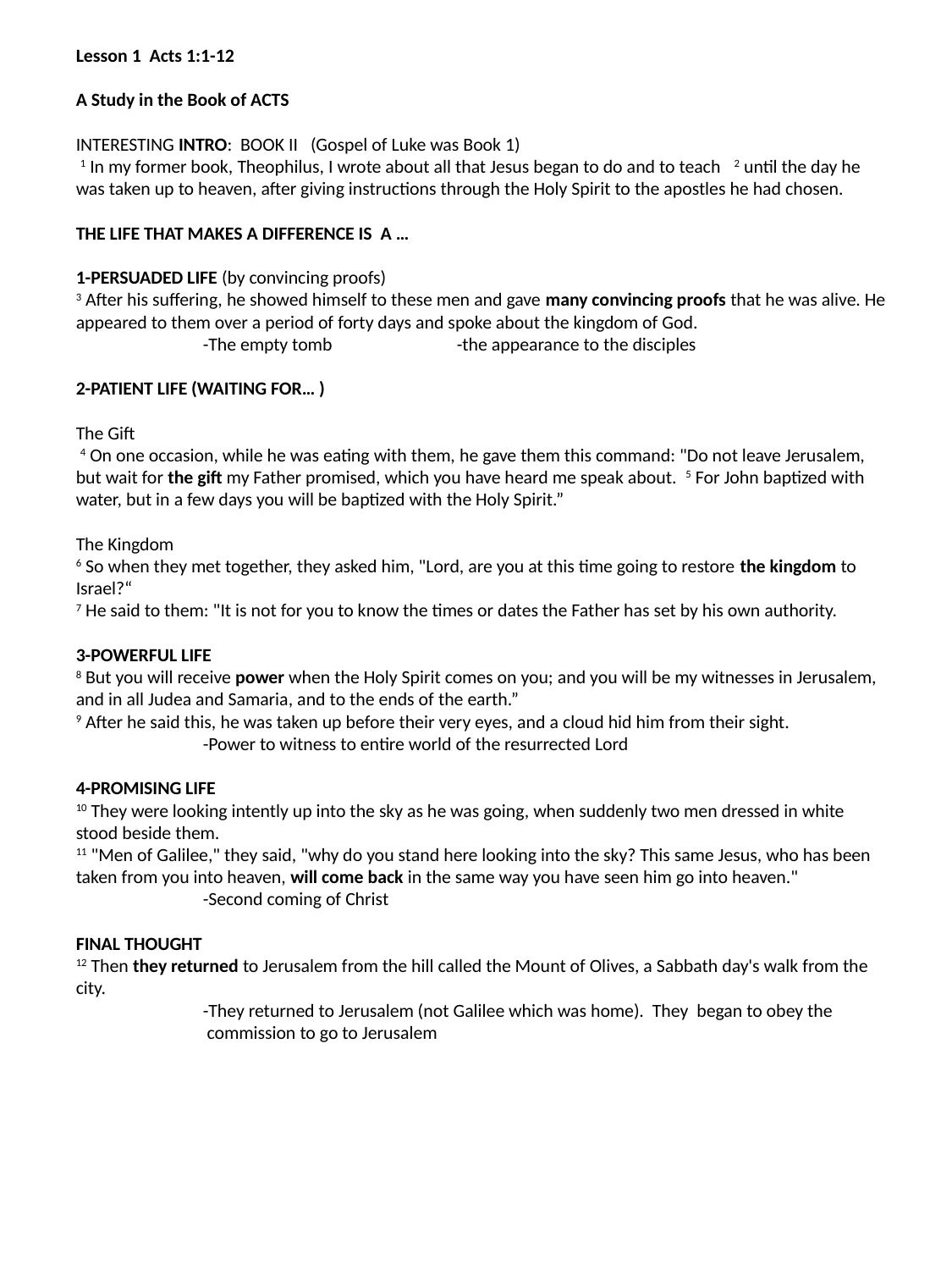

Lesson 1  Acts 1:1-12

A Study in the Book of ACTS
INTERESTING INTRO:  BOOK II   (Gospel of Luke was Book 1)
 1 In my former book, Theophilus, I wrote about all that Jesus began to do and to teach   2 until the day he was taken up to heaven, after giving instructions through the Holy Spirit to the apostles he had chosen.
THE LIFE THAT MAKES A DIFFERENCE IS  A …
1-PERSUADED LIFE (by convincing proofs)
3 After his suffering, he showed himself to these men and gave many convincing proofs that he was alive. He appeared to them over a period of forty days and spoke about the kingdom of God.
	-The empty tomb	-the appearance to the disciples
2-PATIENT LIFE (WAITING FOR… )
The Gift
 4 On one occasion, while he was eating with them, he gave them this command: "Do not leave Jerusalem, but wait for the gift my Father promised, which you have heard me speak about.  5 For John baptized with water, but in a few days you will be baptized with the Holy Spirit.”

The Kingdom
6 So when they met together, they asked him, "Lord, are you at this time going to restore the kingdom to Israel?“
7 He said to them: "It is not for you to know the times or dates the Father has set by his own authority.
3-POWERFUL LIFE
8 But you will receive power when the Holy Spirit comes on you; and you will be my witnesses in Jerusalem, and in all Judea and Samaria, and to the ends of the earth.”
9 After he said this, he was taken up before their very eyes, and a cloud hid him from their sight.
	-Power to witness to entire world of the resurrected Lord
4-PROMISING LIFE
10 They were looking intently up into the sky as he was going, when suddenly two men dressed in white stood beside them.
11 "Men of Galilee," they said, "why do you stand here looking into the sky? This same Jesus, who has been taken from you into heaven, will come back in the same way you have seen him go into heaven."
	-Second coming of Christ
FINAL THOUGHT
12 Then they returned to Jerusalem from the hill called the Mount of Olives, a Sabbath day's walk from the city.
	-They returned to Jerusalem (not Galilee which was home).  They  began to obey the
	 commission to go to Jerusalem